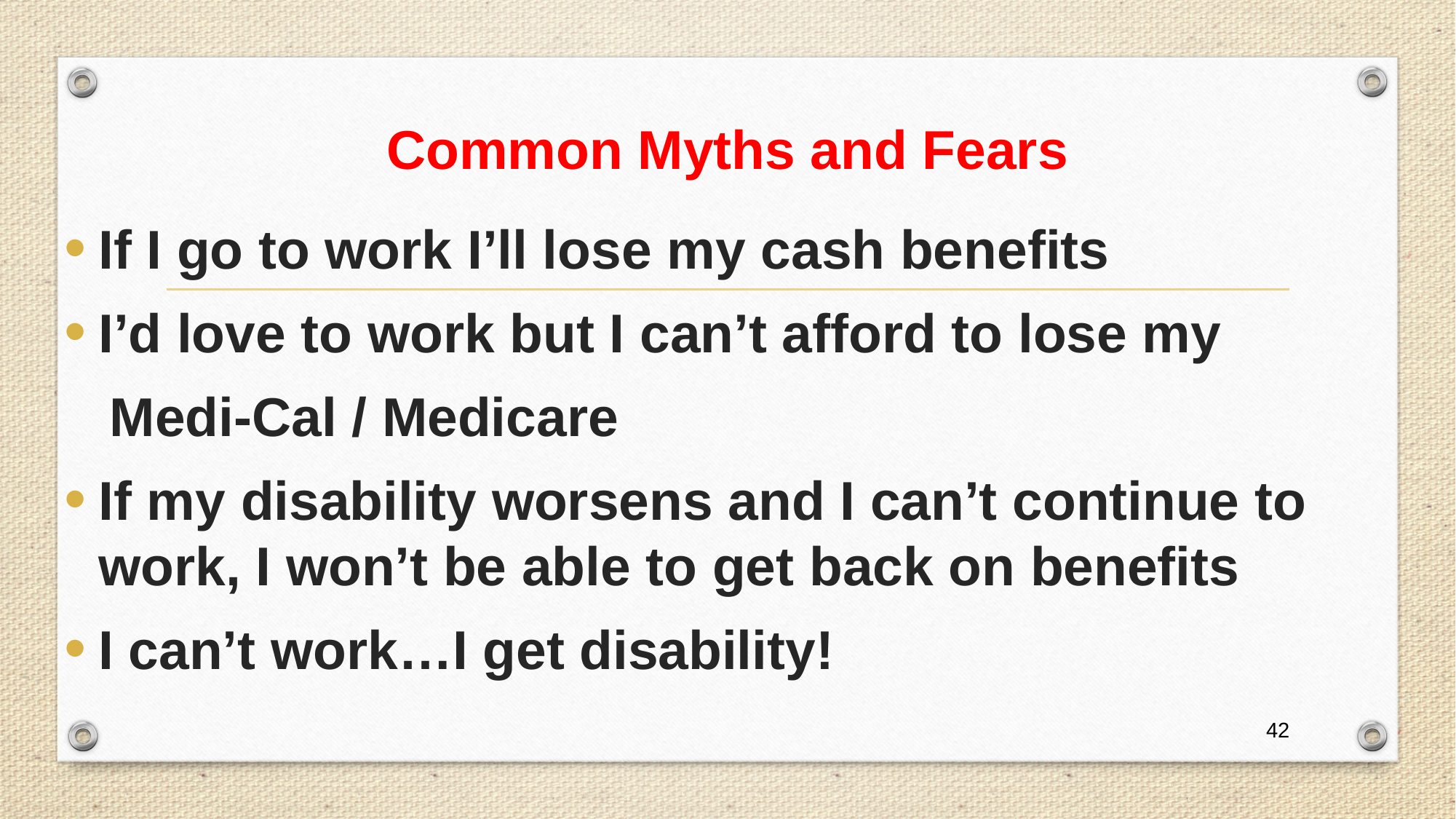

# Common Myths and Fears
If I go to work I’ll lose my cash benefits
I’d love to work but I can’t afford to lose my
   Medi-Cal / Medicare
If my disability worsens and I can’t continue to work, I won’t be able to get back on benefits
I can’t work…I get disability!
42